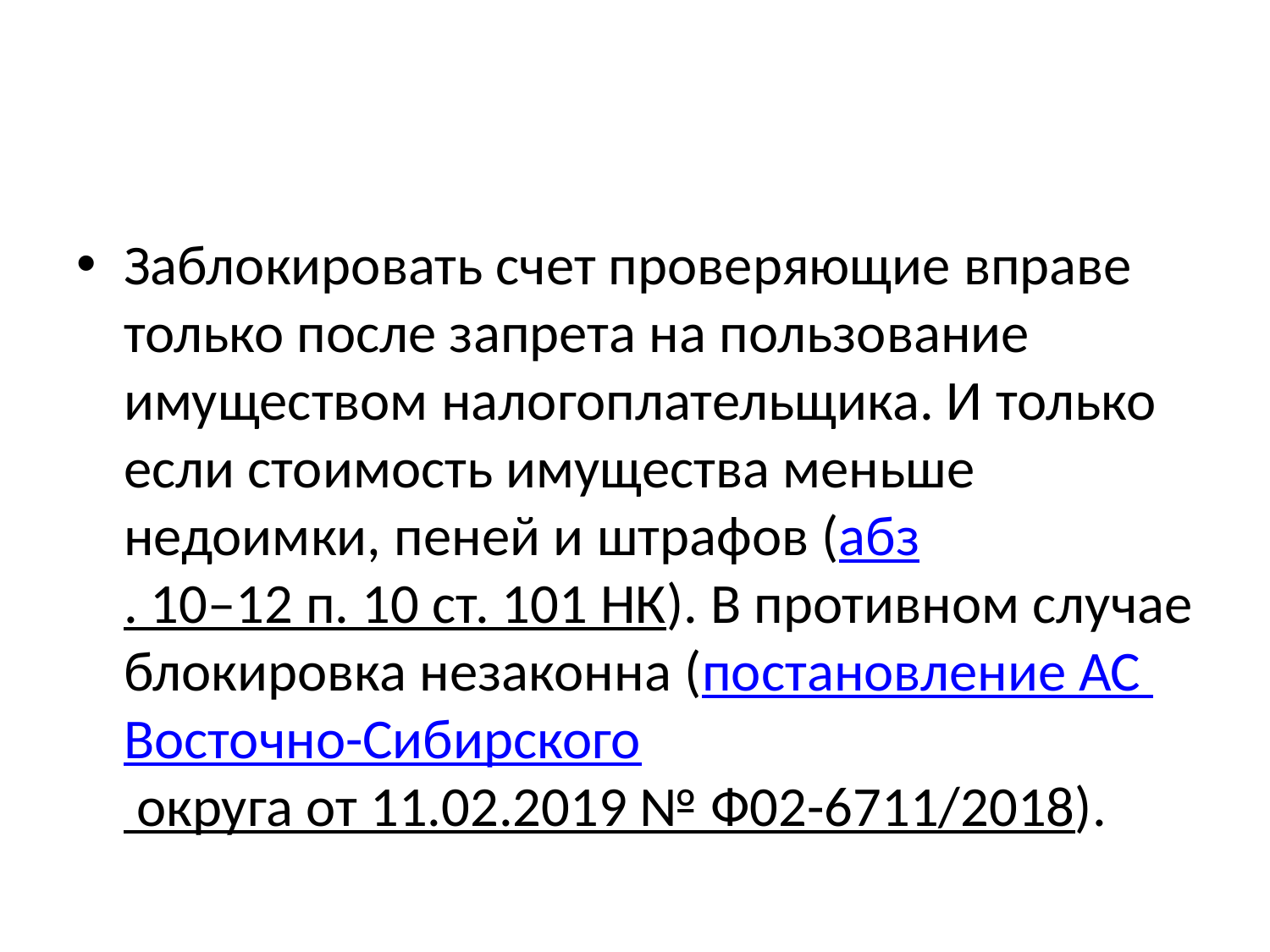

#
Заблокировать счет проверяющие вправе только после запрета на пользование имуществом налогоплательщика. И только если стоимость имущества меньше недоимки, пеней и штрафов (абз. 10–12 п. 10 ст. 101 НК). В противном случае блокировка незаконна (постановление АС Восточно-Сибирского округа от 11.02.2019 № Ф02-6711/2018).